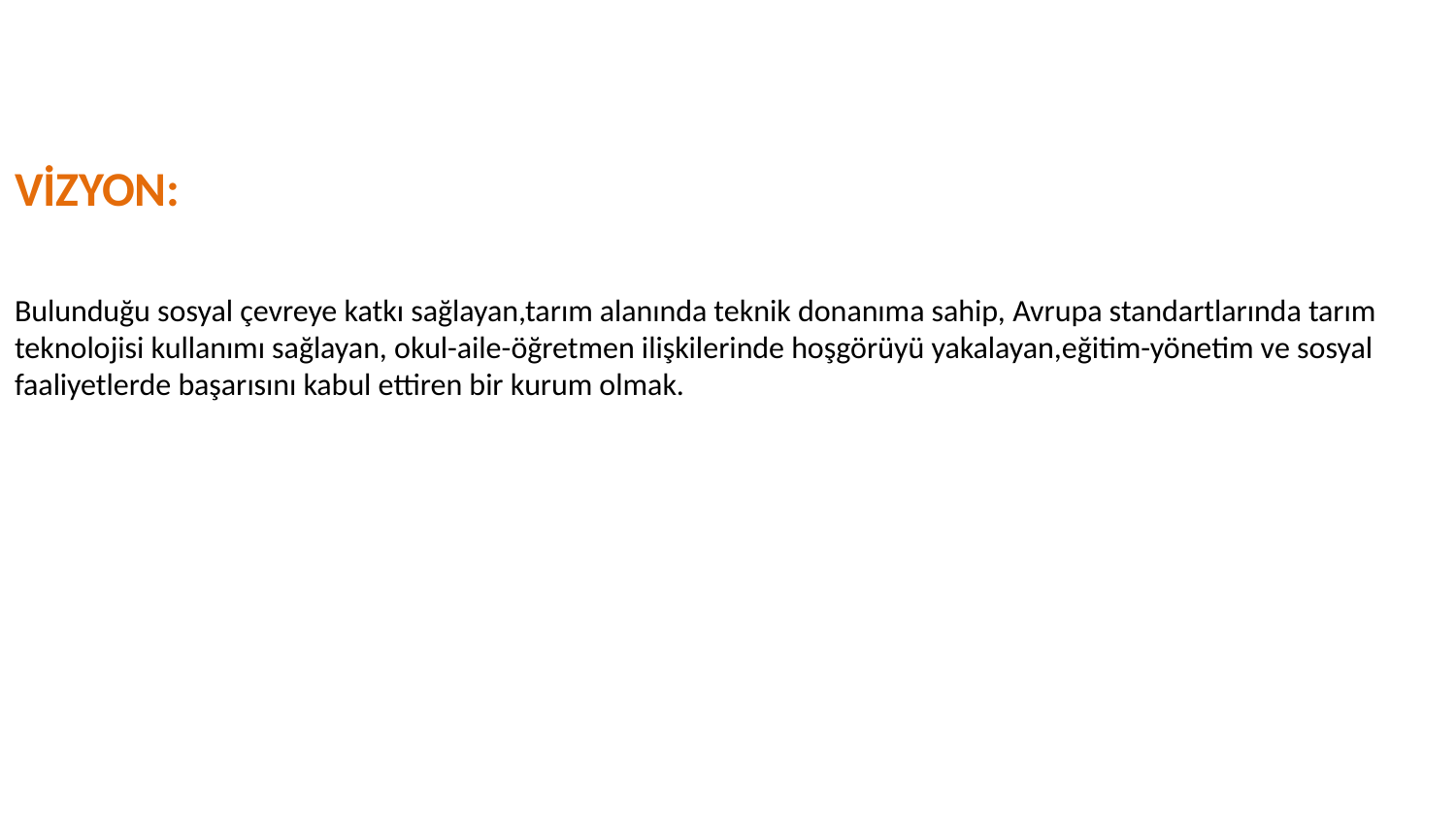

VİZYON:

Bulunduğu sosyal çevreye katkı sağlayan,tarım alanında teknik donanıma sahip, Avrupa standartlarında tarım teknolojisi kullanımı sağlayan, okul-aile-öğretmen ilişkilerinde hoşgörüyü yakalayan,eğitim-yönetim ve sosyal faaliyetlerde başarısını kabul ettiren bir kurum olmak.
34